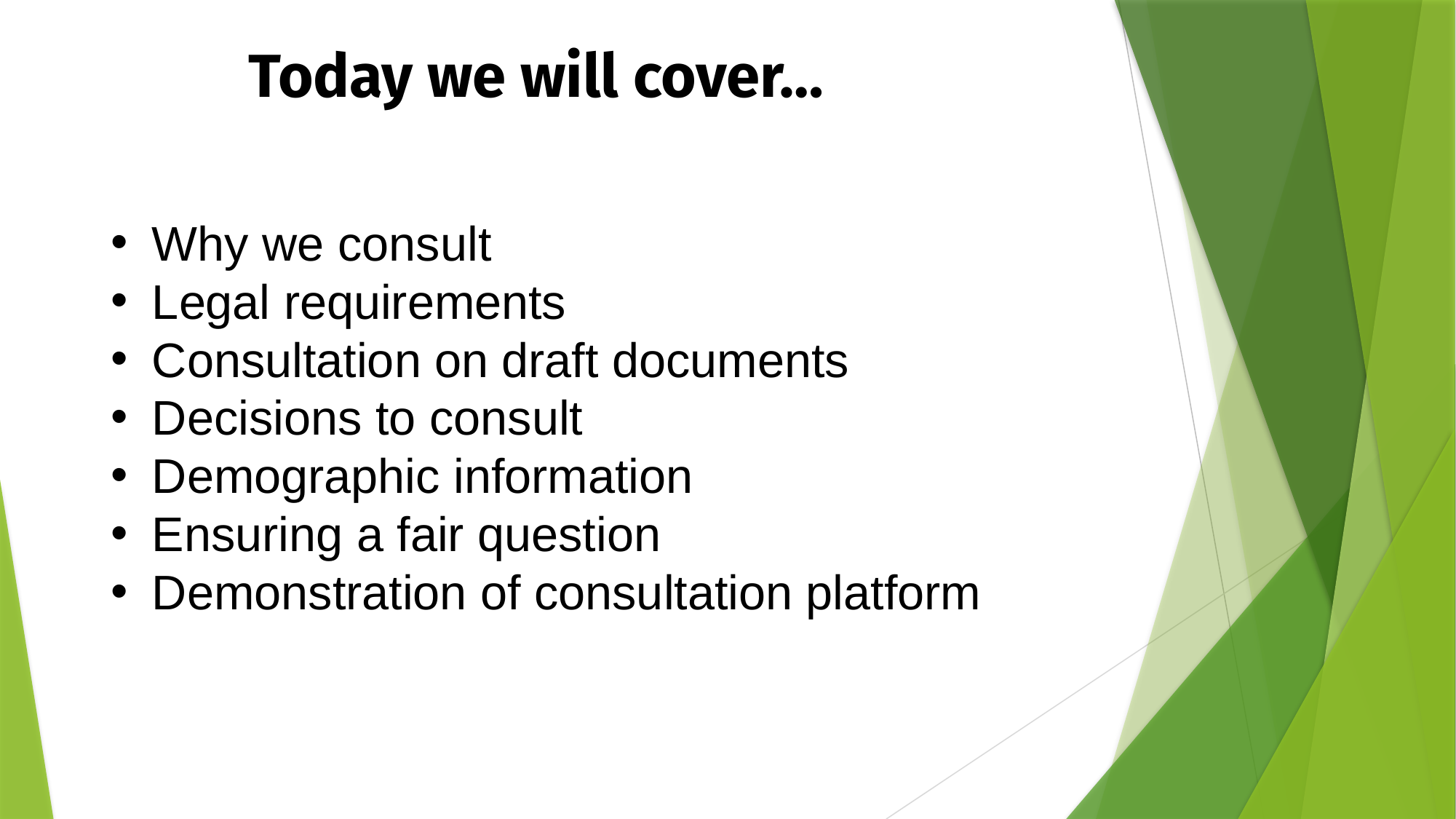

# Today we will cover…

Why we consult
Legal requirements
Consultation on draft documents
Decisions to consult
Demographic information
Ensuring a fair question
Demonstration of consultation platform